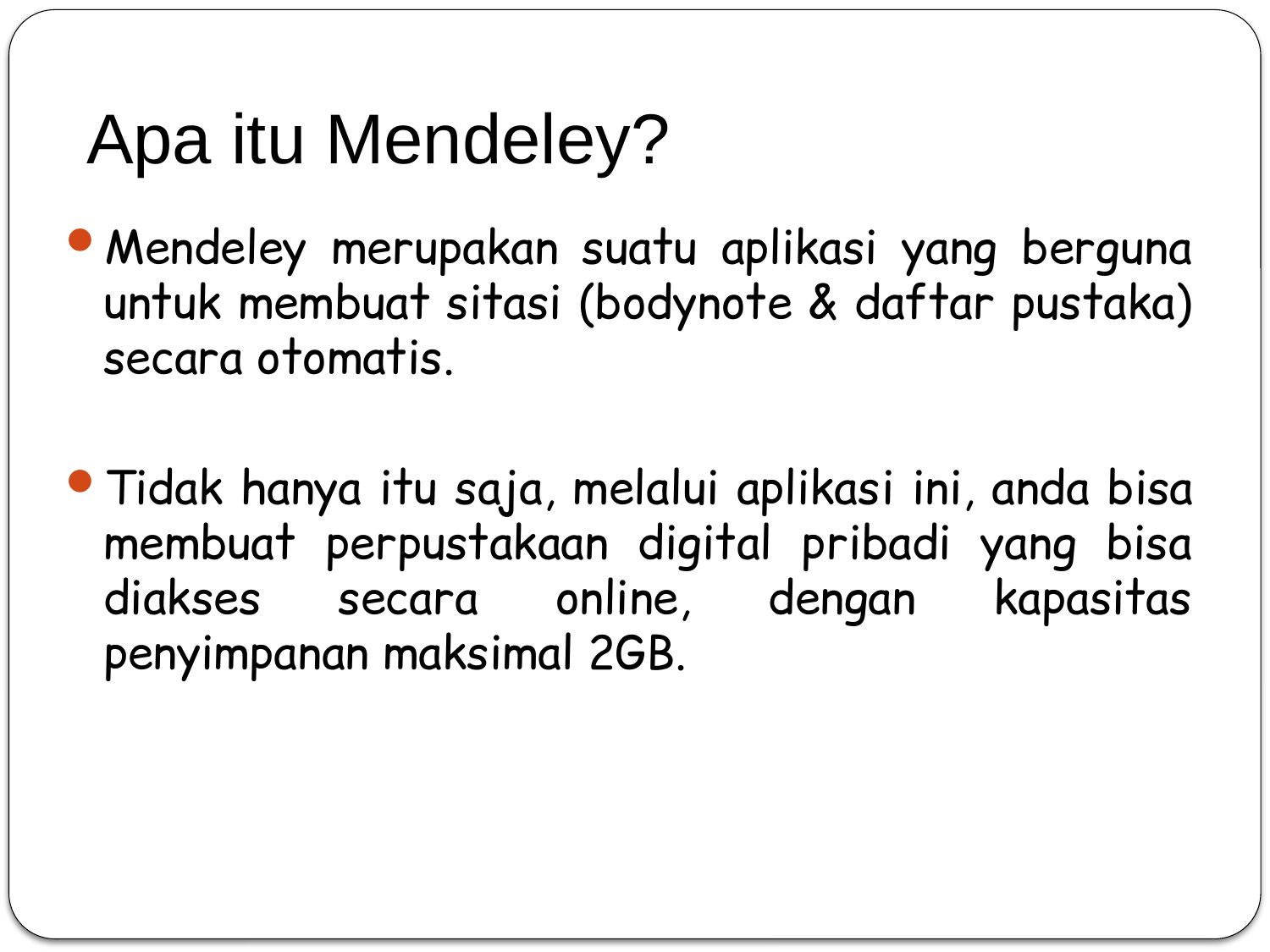

# Apa itu Mendeley?
Mendeley merupakan suatu aplikasi yang berguna untuk membuat sitasi (bodynote & daftar pustaka) secara otomatis.

Tidak hanya itu saja, melalui aplikasi ini, anda bisa membuat perpustakaan digital pribadi yang bisa diakses secara online, dengan kapasitas penyimpanan maksimal 2GB.